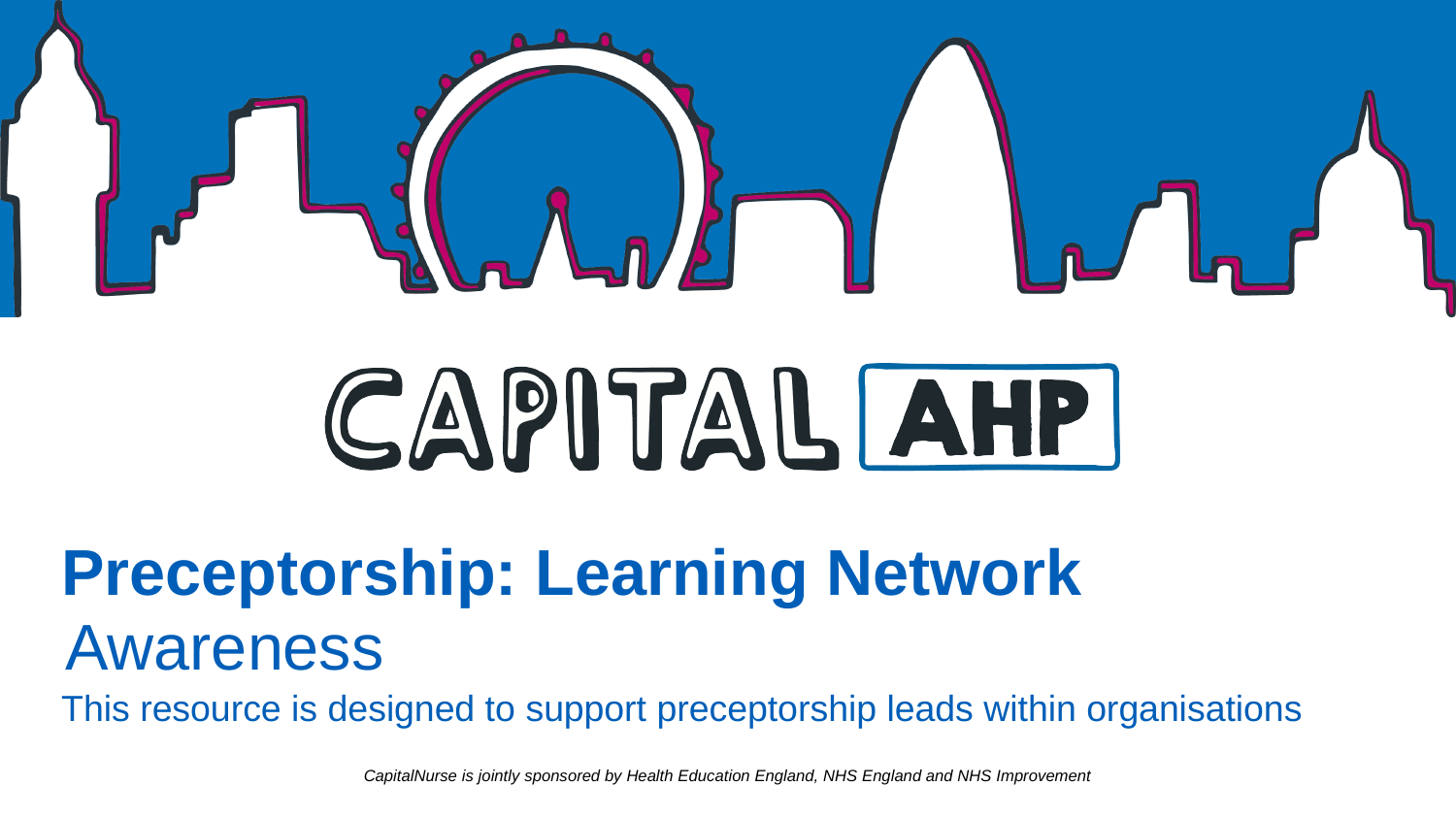

# Preceptorship: Learning Network
 Awareness
This resource is designed to support preceptorship leads within organisations